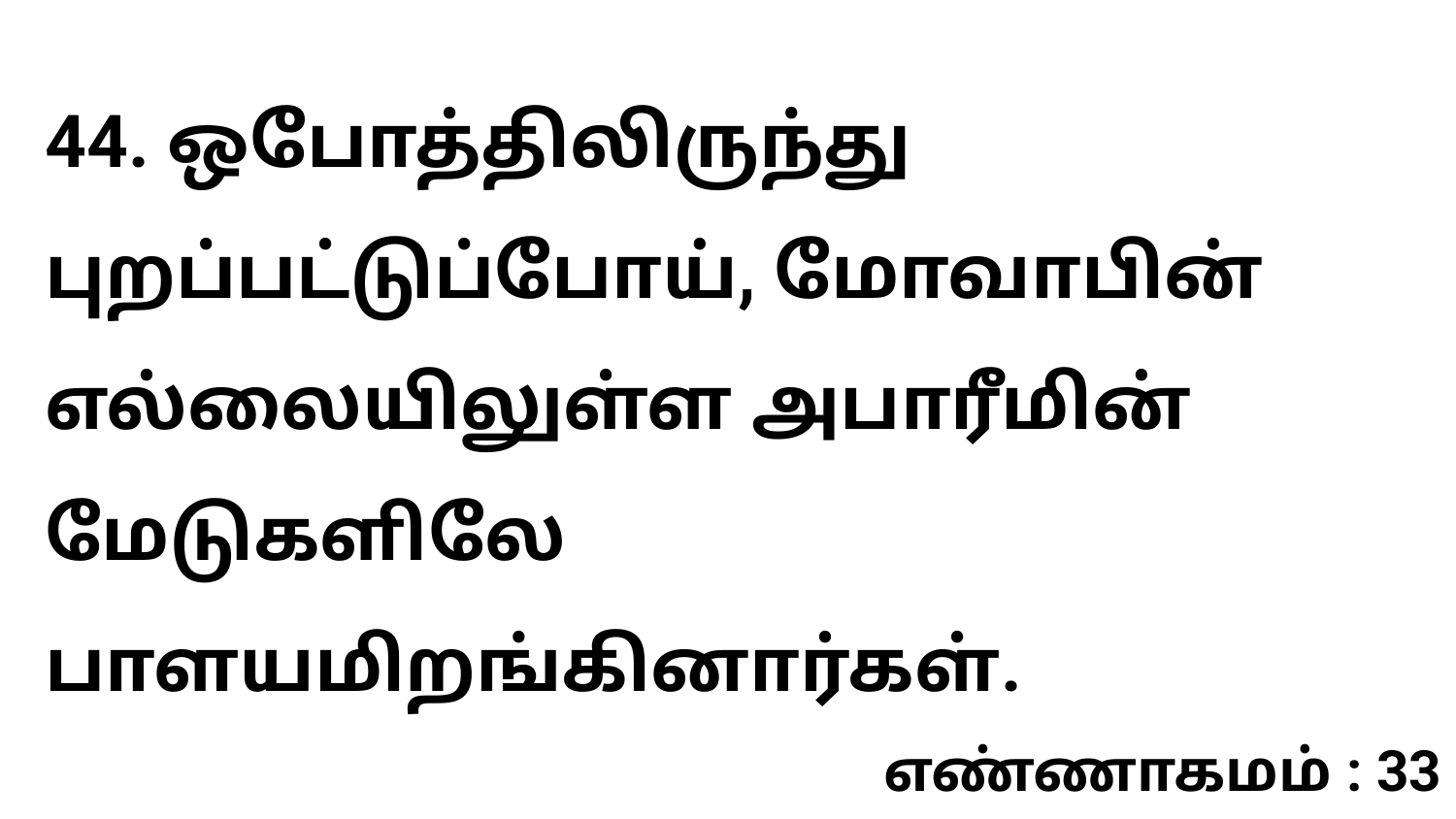

44. ஒபோத்திலிருந்து புறப்பட்டுப்போய், மோவாபின் எல்லையிலுள்ள அபாரீமின் மேடுகளிலே பாளயமிறங்கினார்கள்.
எண்ணாகமம் : 33